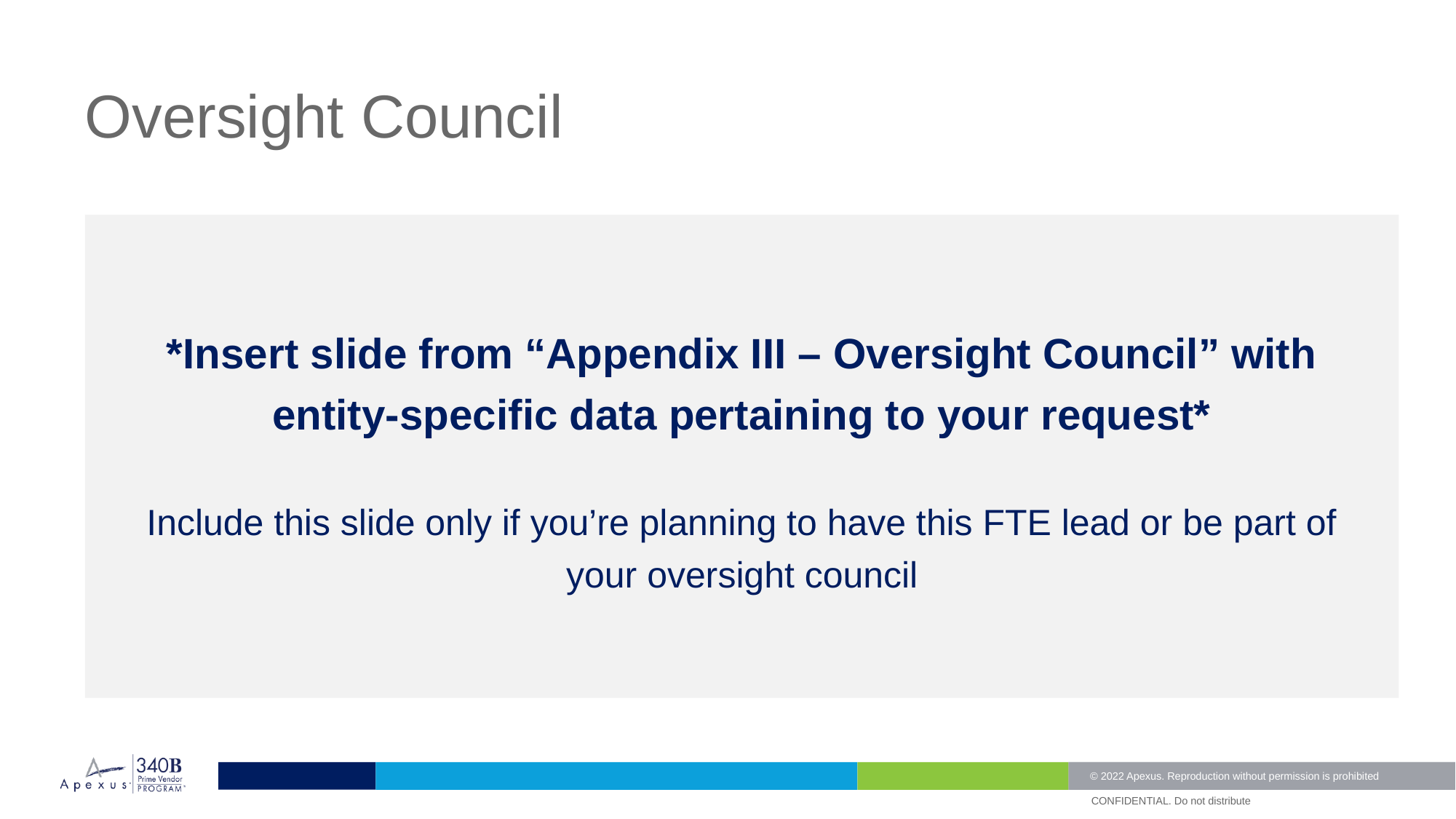

# Oversight Council

*Insert slide from “Appendix III – Oversight Council” with entity-specific data pertaining to your request*

Include this slide only if you’re planning to have this FTE lead or be part of your oversight council